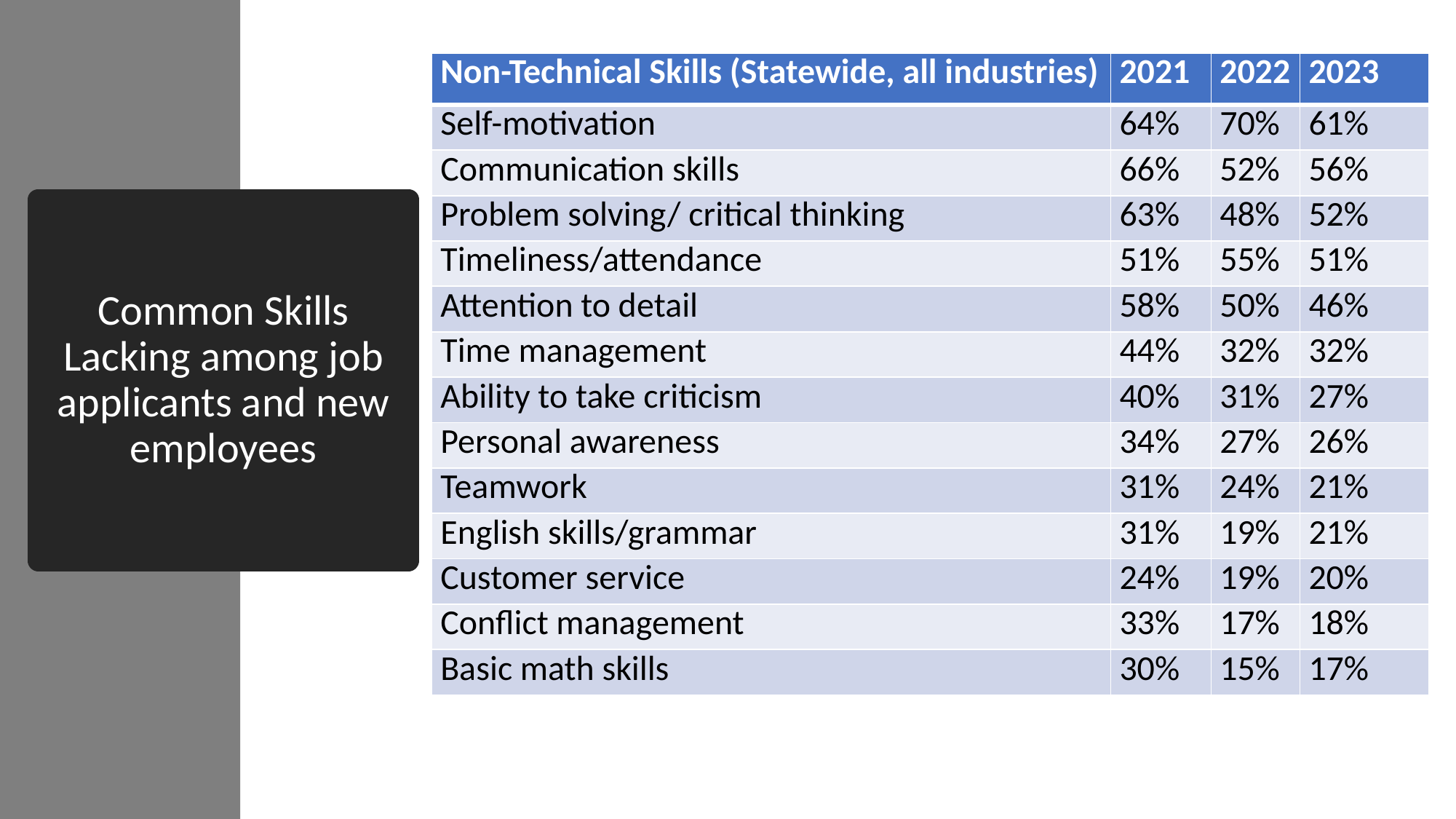

| Non-Technical Skills (Statewide, all industries) | 2021 | 2022 | 2023 |
| --- | --- | --- | --- |
| Self-motivation | 64% | 70% | 61% |
| Communication skills | 66% | 52% | 56% |
| Problem solving/ critical thinking | 63% | 48% | 52% |
| Timeliness/attendance | 51% | 55% | 51% |
| Attention to detail | 58% | 50% | 46% |
| Time management | 44% | 32% | 32% |
| Ability to take criticism | 40% | 31% | 27% |
| Personal awareness | 34% | 27% | 26% |
| Teamwork | 31% | 24% | 21% |
| English skills/grammar | 31% | 19% | 21% |
| Customer service | 24% | 19% | 20% |
| Conflict management | 33% | 17% | 18% |
| Basic math skills | 30% | 15% | 17% |
# Common Skills Lacking among job applicants and new employees